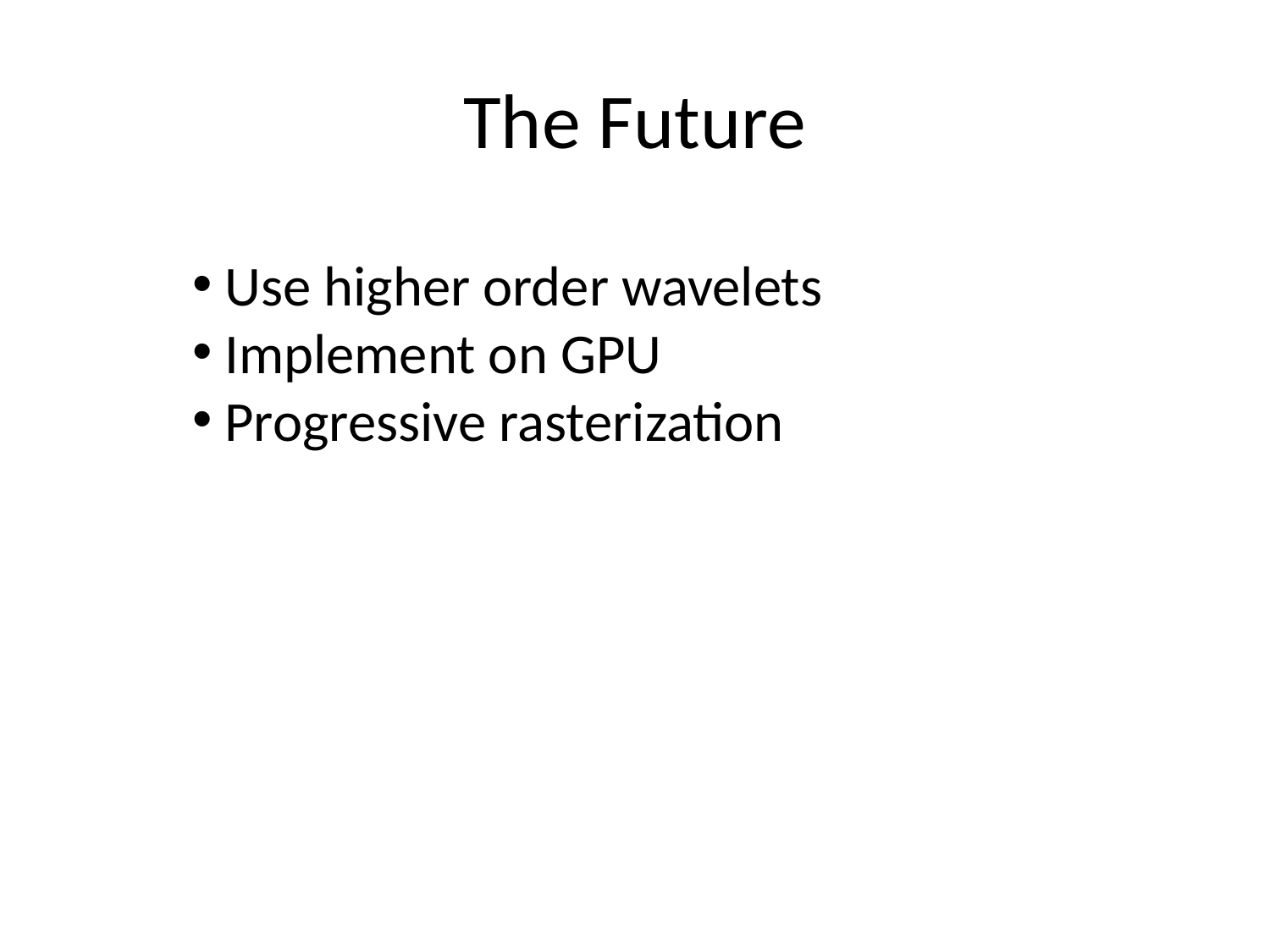

# The Future
 Use higher order wavelets
 Implement on GPU
 Progressive rasterization